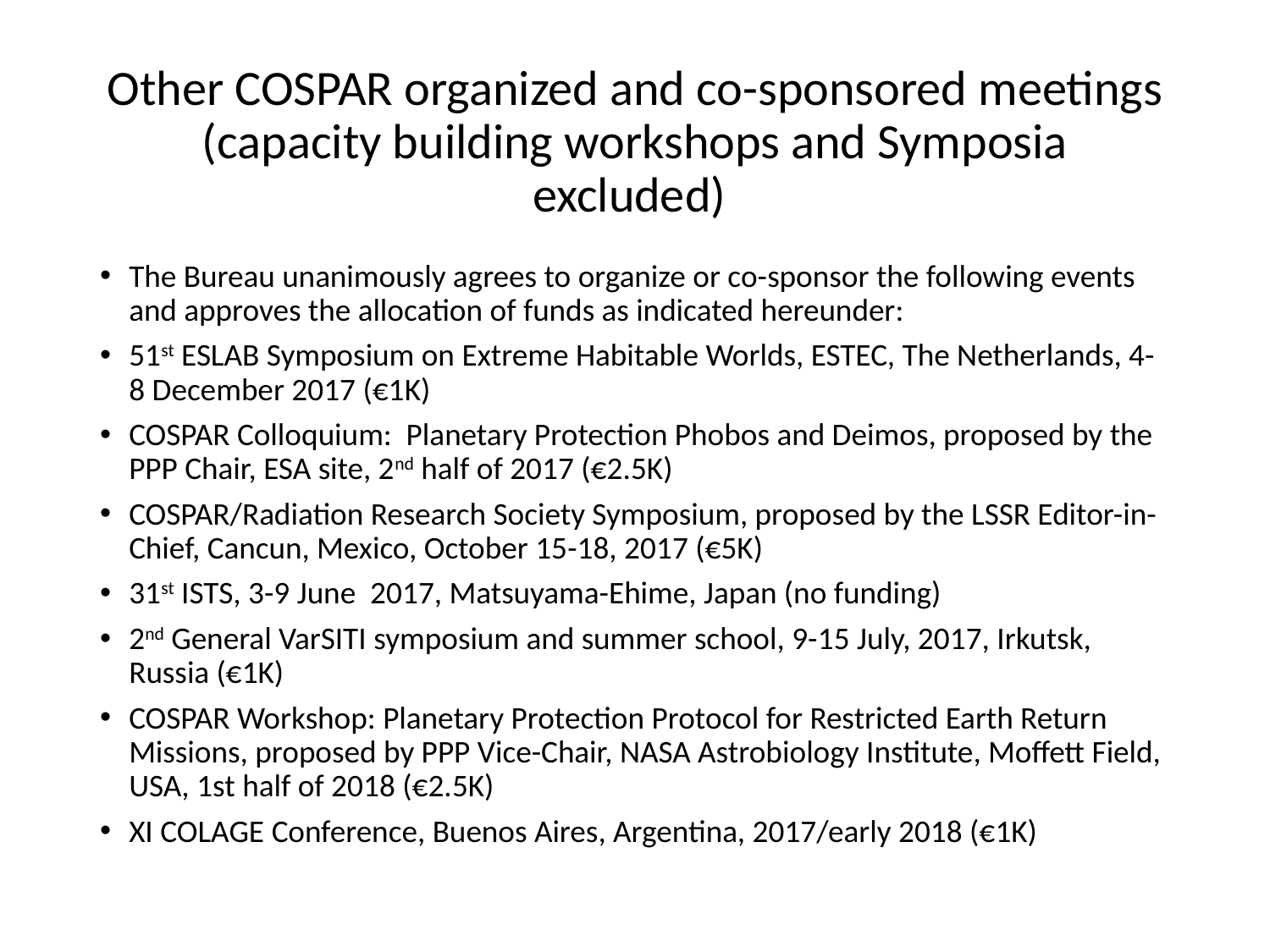

# Other COSPAR organized and co-sponsored meetings (capacity building workshops and Symposia excluded)
The Bureau unanimously agrees to organize or co-sponsor the following events and approves the allocation of funds as indicated hereunder:
51st ESLAB Symposium on Extreme Habitable Worlds, ESTEC, The Netherlands, 4-8 December 2017 (€1K)
COSPAR Colloquium:  Planetary Protection Phobos and Deimos, proposed by the PPP Chair, ESA site, 2nd half of 2017 (€2.5K)
COSPAR/Radiation Research Society Symposium, proposed by the LSSR Editor-in-Chief, Cancun, Mexico, October 15-18, 2017 (€5K)
31st ISTS, 3-9 June  2017, Matsuyama-Ehime, Japan (no funding)
2nd General VarSITI symposium and summer school, 9-15 July, 2017, Irkutsk, Russia (€1K)
COSPAR Workshop: Planetary Protection Protocol for Restricted Earth Return Missions, proposed by PPP Vice-Chair, NASA Astrobiology Institute, Moffett Field, USA, 1st half of 2018 (€2.5K)
XI COLAGE Conference, Buenos Aires, Argentina, 2017/early 2018 (€1K)